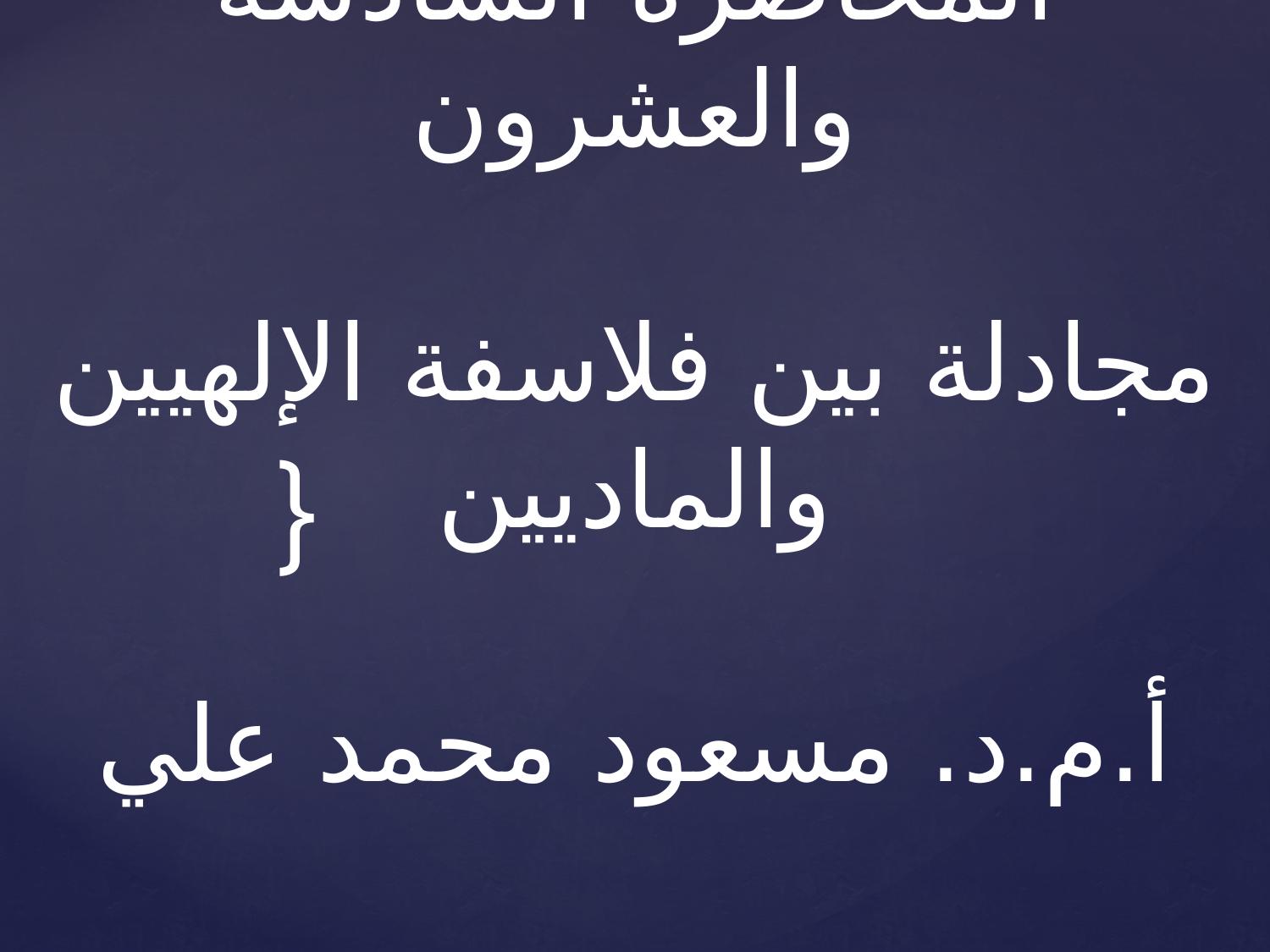

# علم الكلام المحاضرة السادسة والعشرون مجادلة بين فلاسفة الإلهيين والماديين أ.م.د. مسعود محمد علي